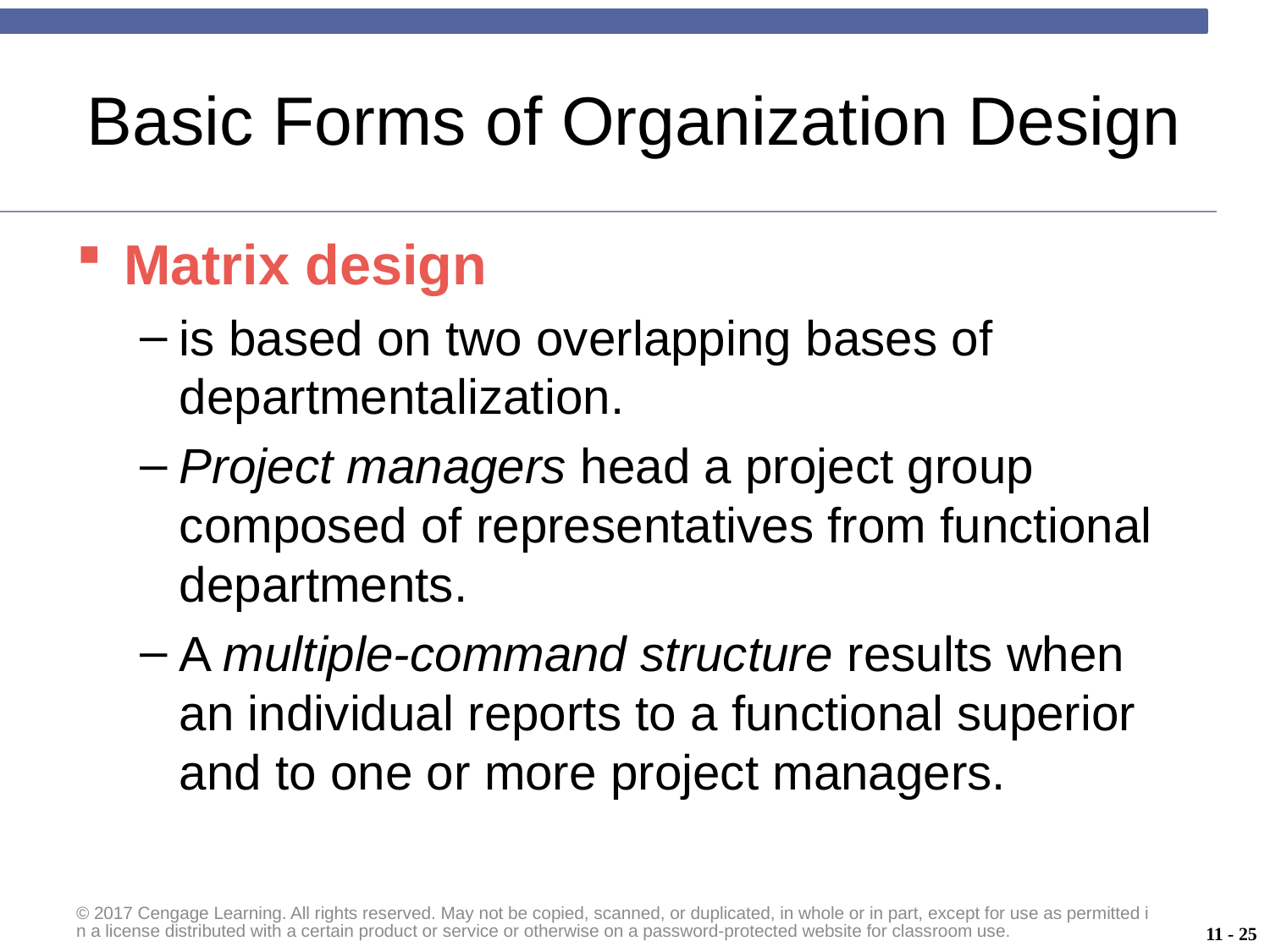

# Basic Forms of Organization Design
Matrix design
is based on two overlapping bases of departmentalization.
Project managers head a project group composed of representatives from functional departments.
A multiple-command structure results when an individual reports to a functional superior and to one or more project managers.
© 2017 Cengage Learning. All rights reserved. May not be copied, scanned, or duplicated, in whole or in part, except for use as permitted in a license distributed with a certain product or service or otherwise on a password-protected website for classroom use.